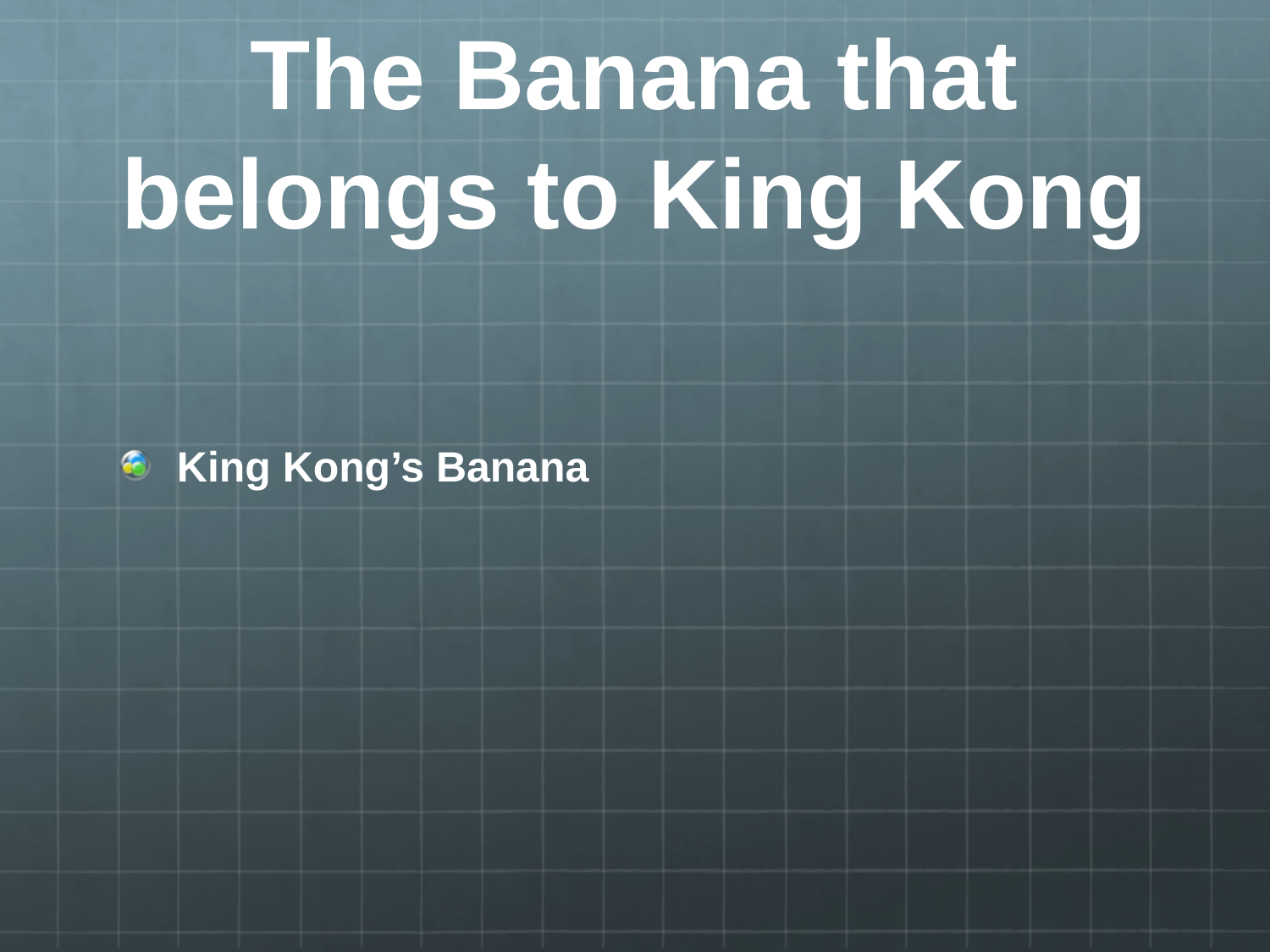

# The Banana that belongs to King Kong

King Kong’s Banana